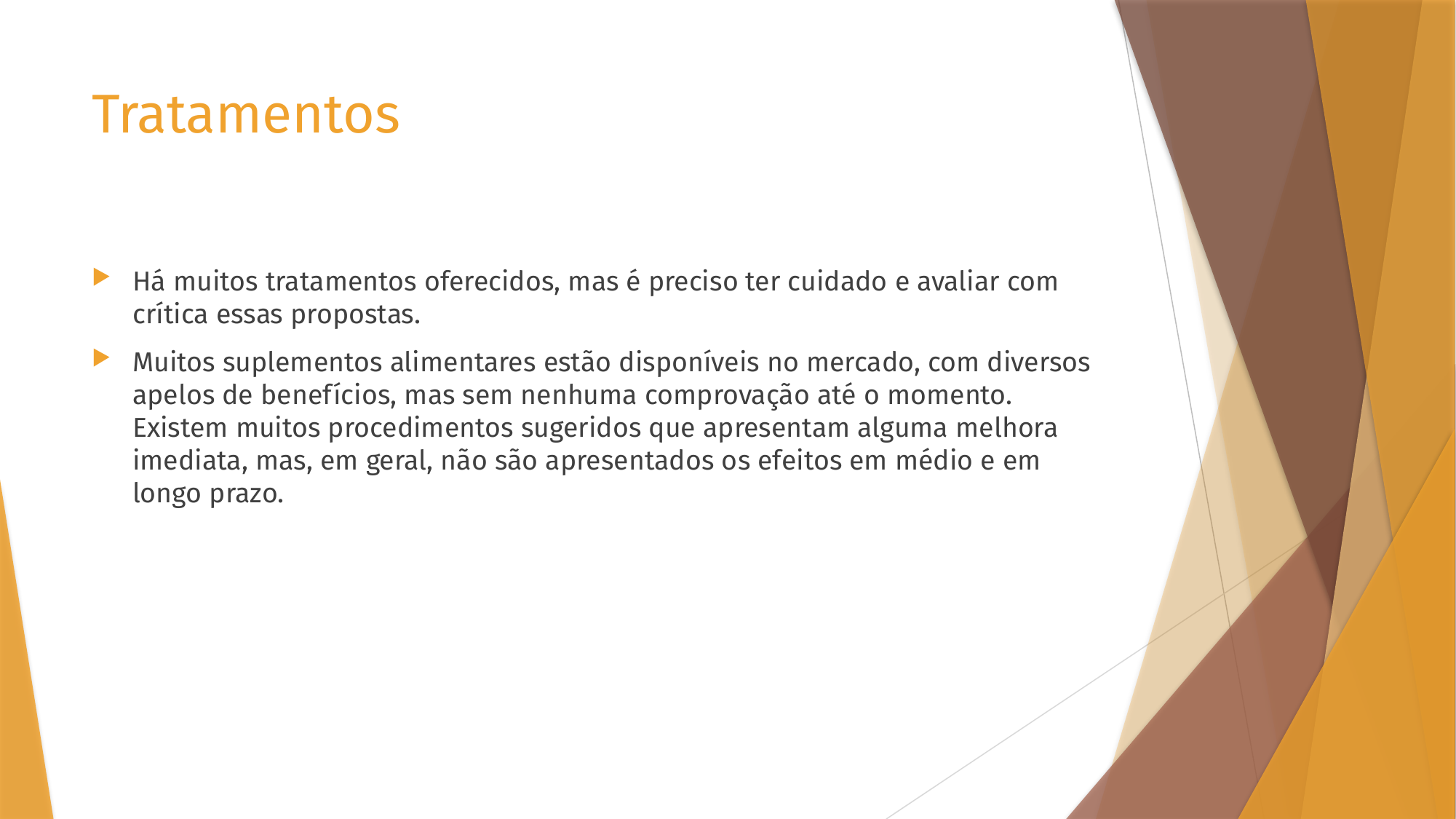

# Tratamentos
Há muitos tratamentos oferecidos, mas é preciso ter cuidado e avaliar com crítica essas propostas.
Muitos suplementos alimentares estão disponíveis no mercado, com diversos apelos de benefícios, mas sem nenhuma comprovação até o momento. Existem muitos procedimentos sugeridos que apresentam alguma melhora imediata, mas, em geral, não são apresentados os efeitos em médio e em longo prazo.